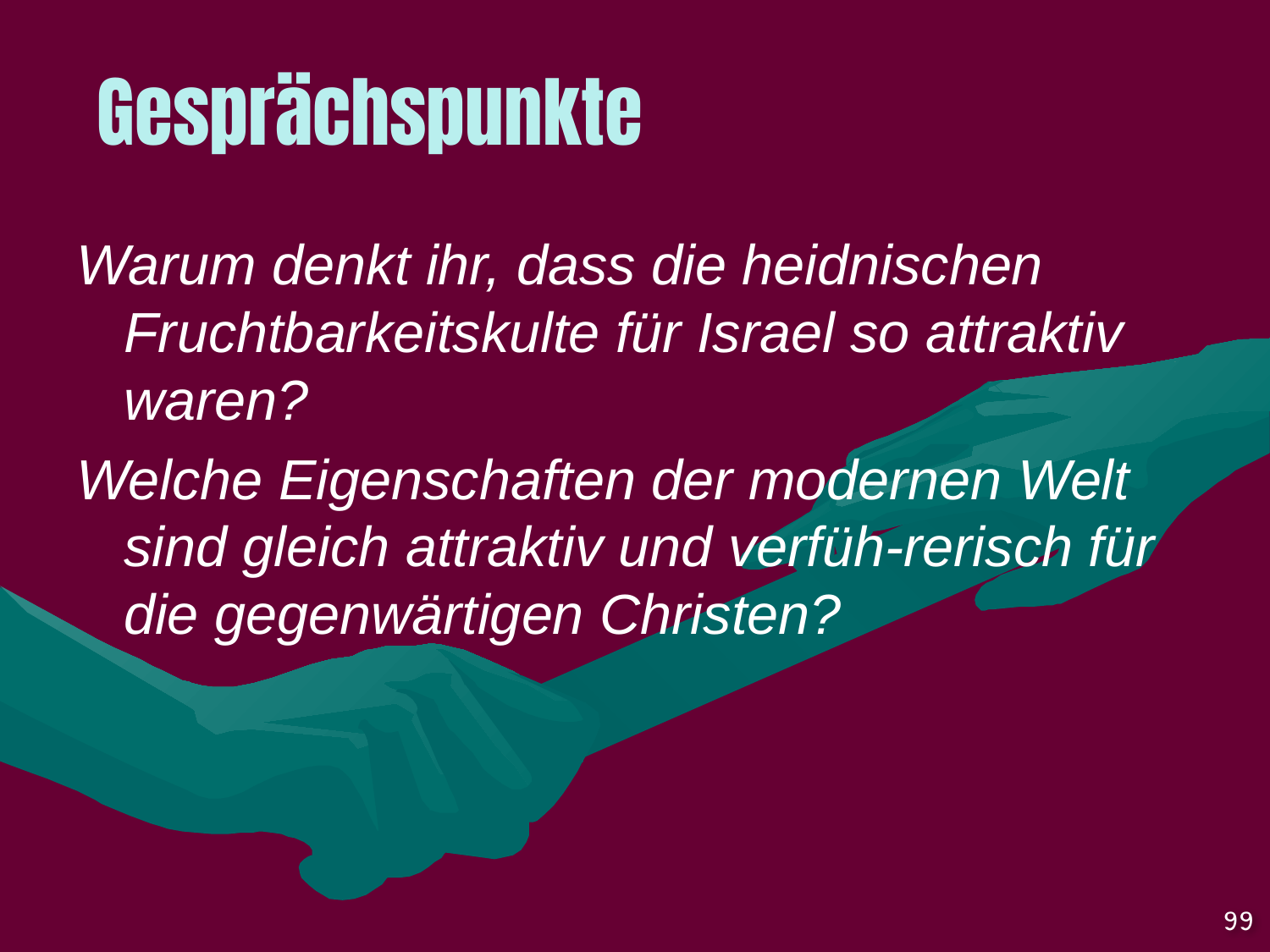

# Gesprächspunkte
Warum denkt ihr, dass die heidnischen Fruchtbarkeitskulte für Israel so attraktiv waren?
Welche Eigenschaften der modernen Welt sind gleich attraktiv und verfüh-rerisch für die gegenwärtigen Christen?
99